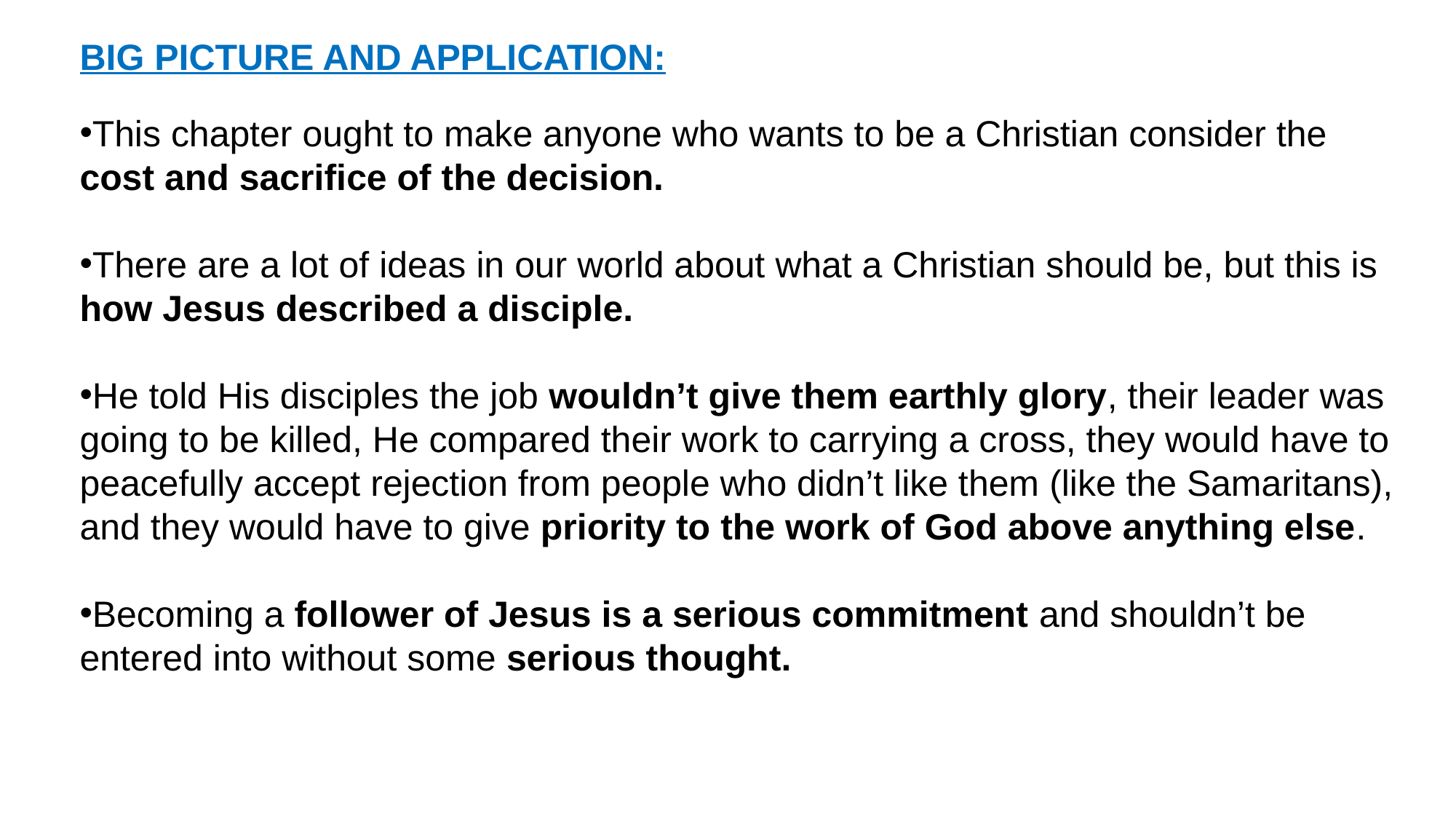

BIG PICTURE AND APPLICATION:

This chapter ought to make anyone who wants to be a Christian consider the cost and sacrifice of the decision.

There are a lot of ideas in our world about what a Christian should be, but this is how Jesus described a disciple.

He told His disciples the job wouldn’t give them earthly glory, their leader was going to be killed, He compared their work to carrying a cross, they would have to peacefully accept rejection from people who didn’t like them (like the Samaritans), and they would have to give priority to the work of God above anything else.

Becoming a follower of Jesus is a serious commitment and shouldn’t be entered into without some serious thought.